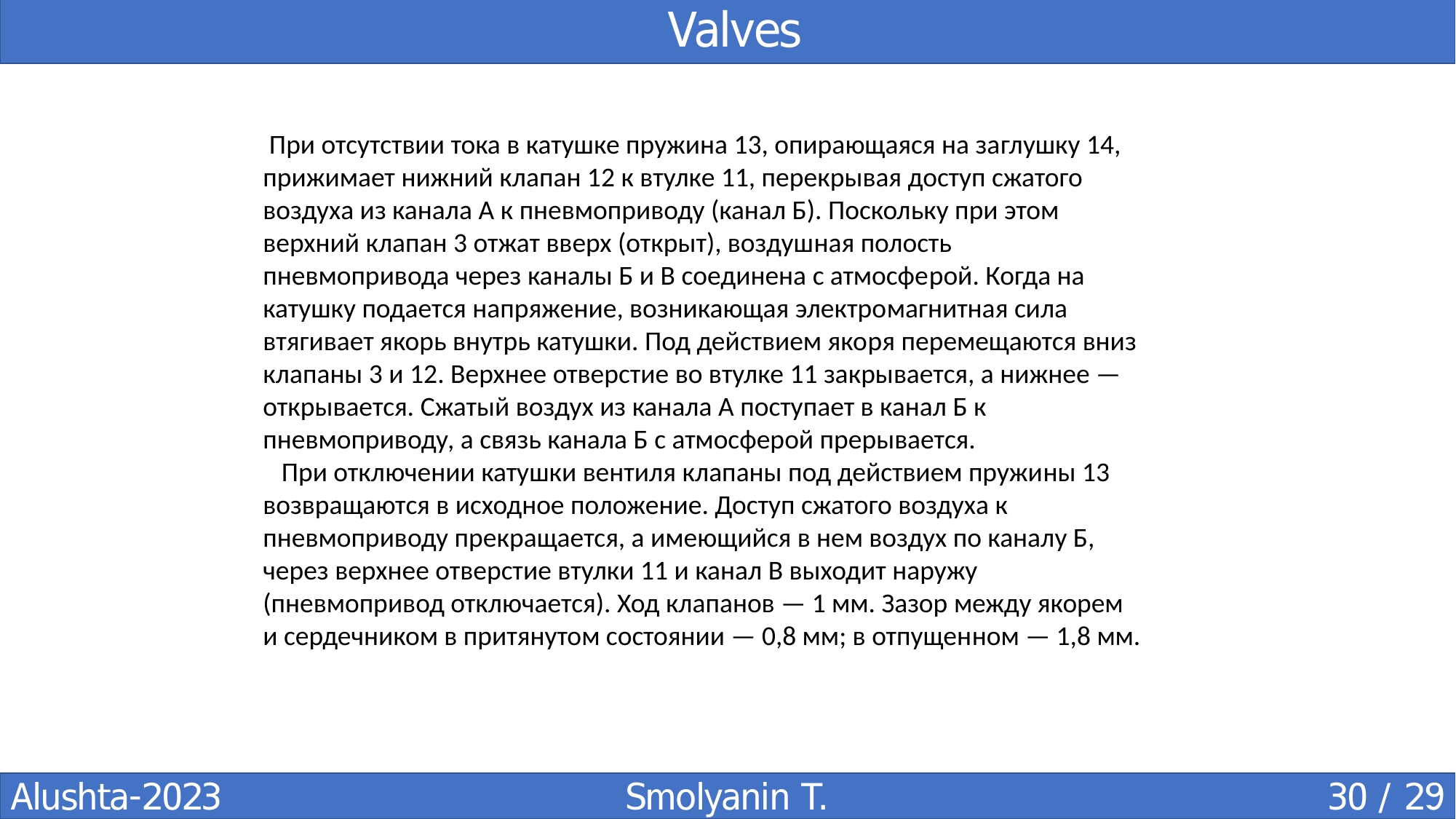

# Valves
 При отсутствии тока в катушке пружина 13, опирающаяся на за­глушку 14, прижимает нижний клапан 12 к втулке 11, перекрывая доступ сжатого воздуха из канала А к пневмоприводу (канал Б). Поскольку при этом верхний клапан 3 отжат вверх (открыт), воздуш­ная полость пневмопривода через каналы Б и В соединена с атмосфе­рой. Когда на катушку подается напряжение, возникающая электро­магнитная сила втягивает якорь внутрь катушки. Под действием яко­ря перемещаются вниз клапаны 3 и 12. Верхнее отверстие во втулке 11 закрывается, а нижнее — открывается. Сжатый воздух из канала А поступает в канал Б к пневмоприводу, а связь канала Б с атмосферой прерывается.
   При отключении катушки вентиля клапаны под действием пружи­ны 13 возвращаются в исходное положение. Доступ сжатого воздуха к пневмоприводу прекращается, а имеющийся в нем воздух по каналу Б, через верхнее отверстие втулки 11 и канал В выходит наружу (пневмопривод отключается). Ход клапанов — 1 мм. Зазор между якорем и сердечником в притянутом состоянии — 0,8 мм; в отпущен­ном — 1,8 мм.

30 / 29
Smolyanin T.
Alushta-2023